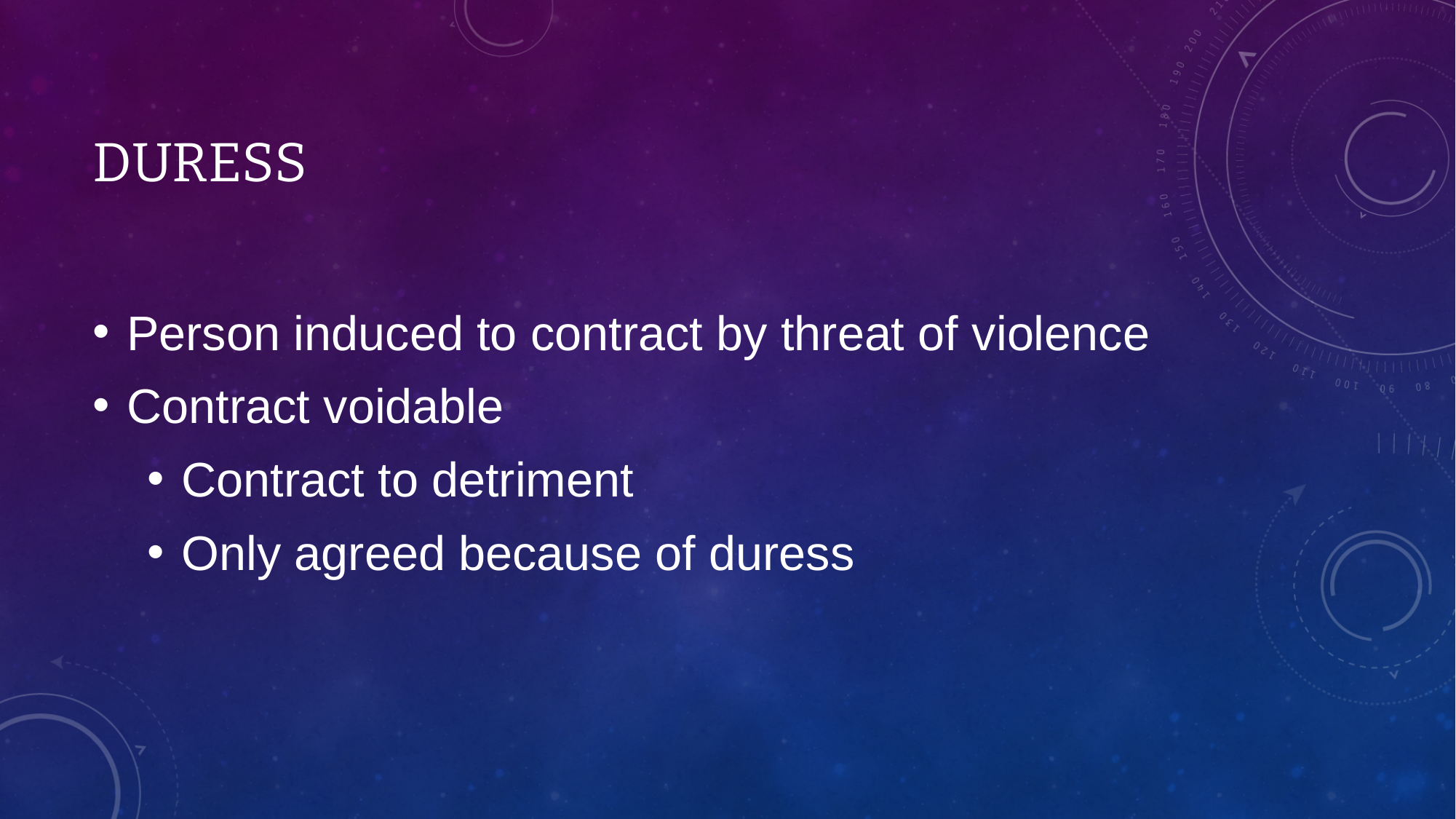

# Duress
Person induced to contract by threat of violence
Contract voidable
Contract to detriment
Only agreed because of duress